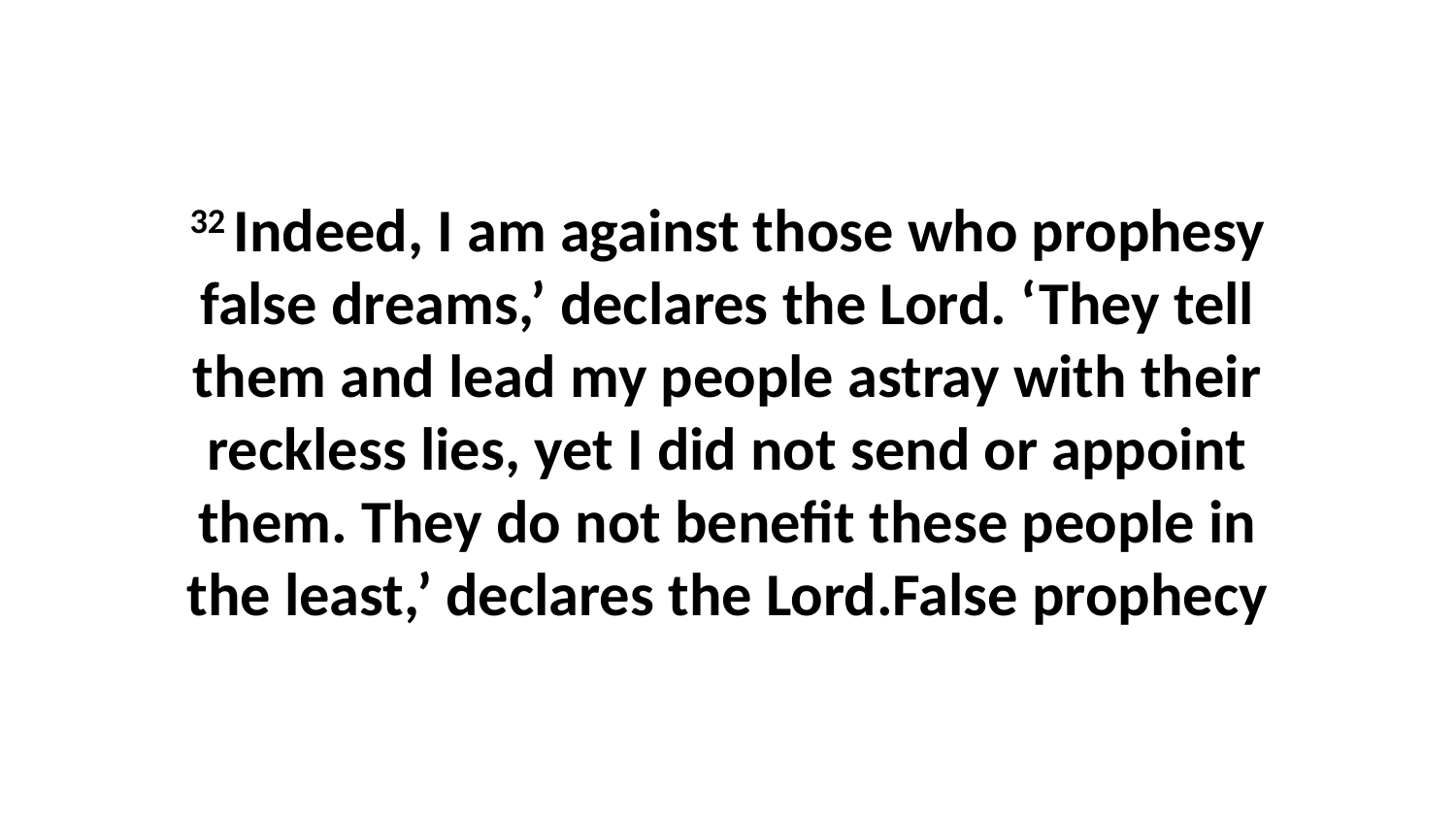

32 Indeed, I am against those who prophesy false dreams,’ declares the Lord. ‘They tell them and lead my people astray with their reckless lies, yet I did not send or appoint them. They do not benefit these people in the least,’ declares the Lord.False prophecy